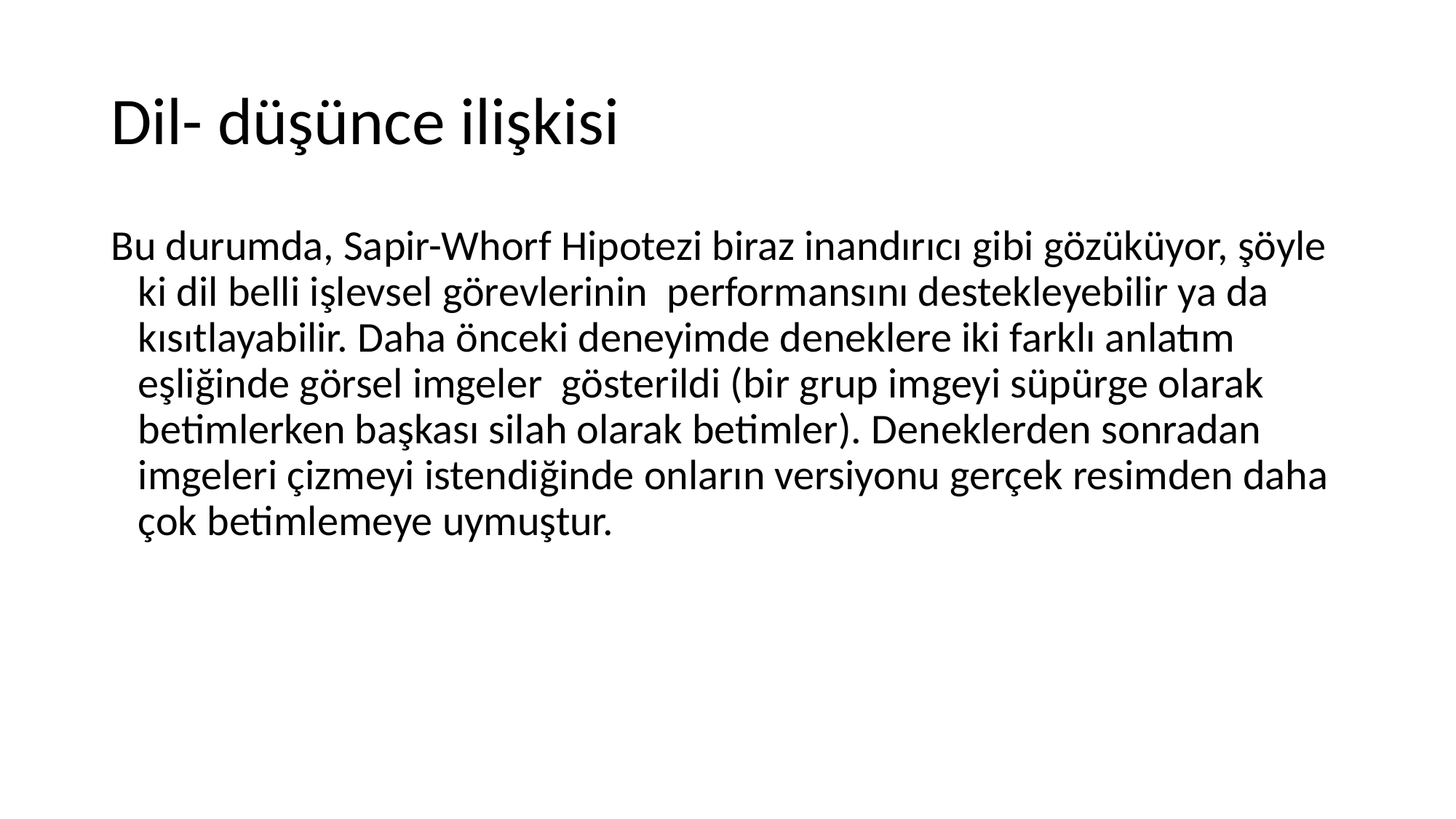

# Dil- düşünce ilişkisi
Bu durumda, Sapir-Whorf Hipotezi biraz inandırıcı gibi gözüküyor, şöyle ki dil belli işlevsel görevlerinin  performansını destekleyebilir ya da kısıtlayabilir. Daha önceki deneyimde deneklere iki farklı anlatım eşliğinde görsel imgeler  gösterildi (bir grup imgeyi süpürge olarak betimlerken başkası silah olarak betimler). Deneklerden sonradan imgeleri çizmeyi istendiğinde onların versiyonu gerçek resimden daha çok betimlemeye uymuştur.